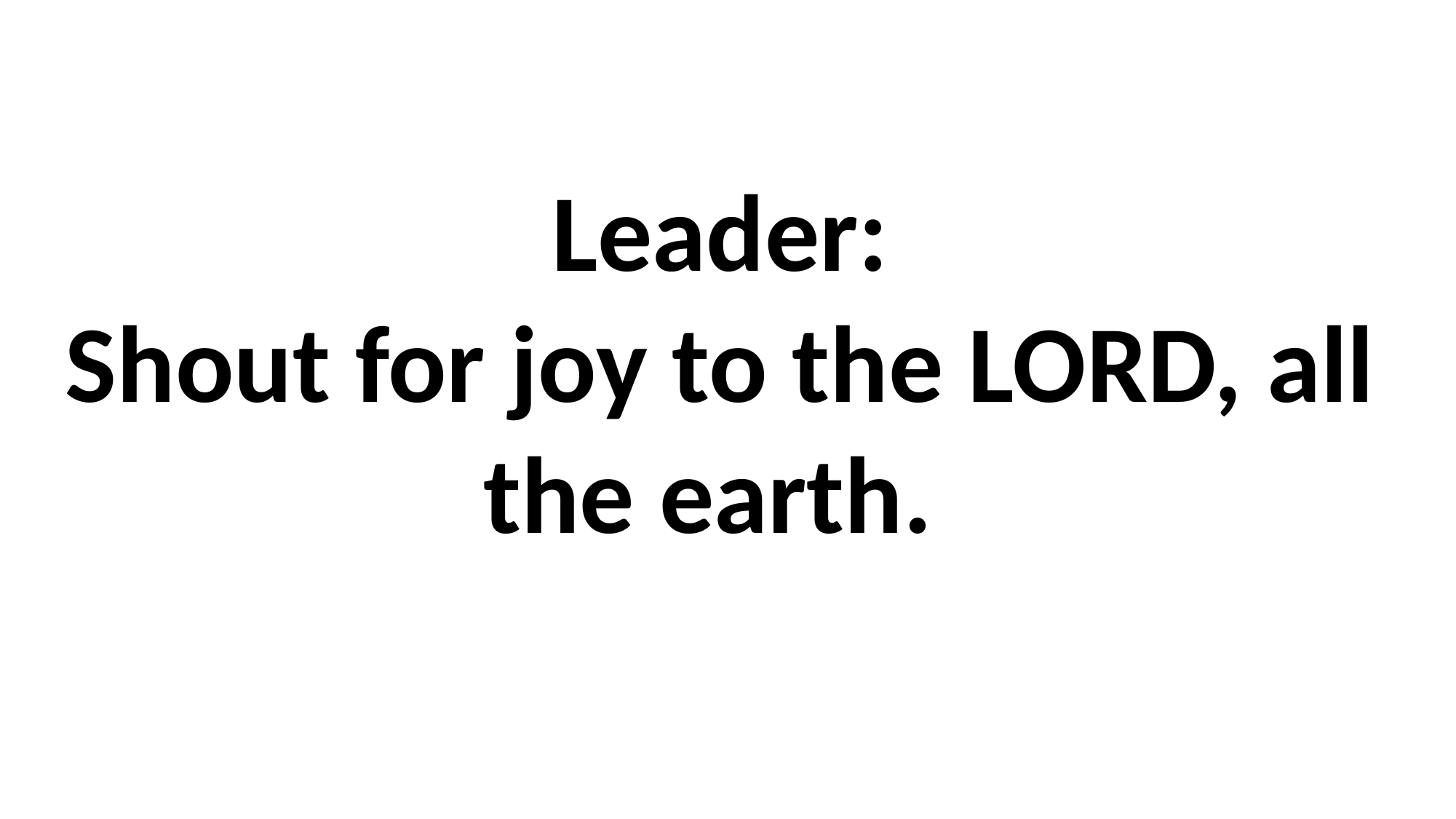

# Leader: Shout for joy to the LORD, all the earth.